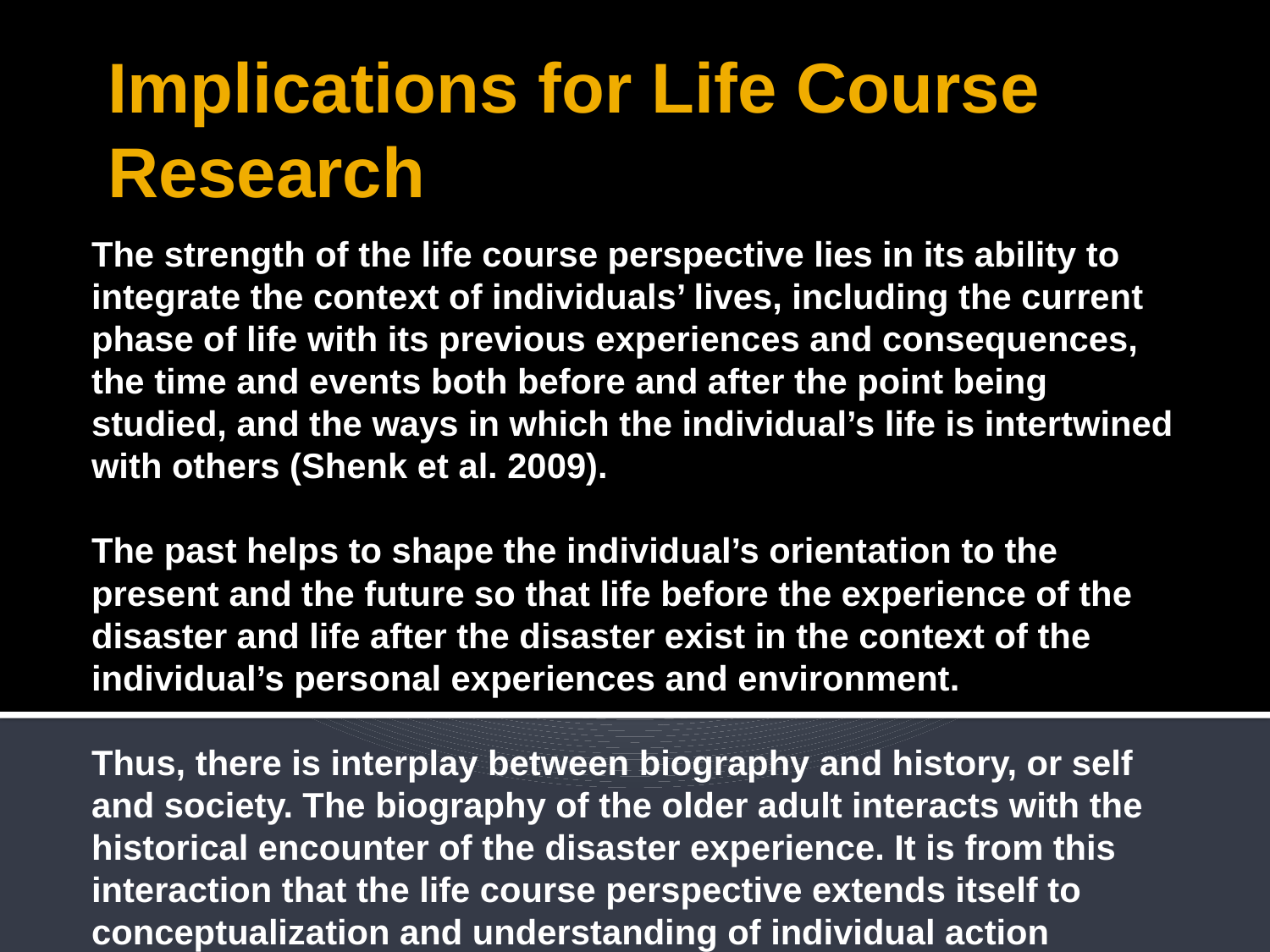

# Implications for Life Course Research
The strength of the life course perspective lies in its ability to integrate the context of individuals’ lives, including the current phase of life with its previous experiences and consequences, the time and events both before and after the point being studied, and the ways in which the individual’s life is intertwined with others (Shenk et al. 2009).

The past helps to shape the individual’s orientation to the present and the future so that life before the experience of the disaster and life after the disaster exist in the context of the individual’s personal experiences and environment.

Thus, there is interplay between biography and history, or self and society. The biography of the older adult interacts with the historical encounter of the disaster experience. It is from this interaction that the life course perspective extends itself to conceptualization and understanding of individual action